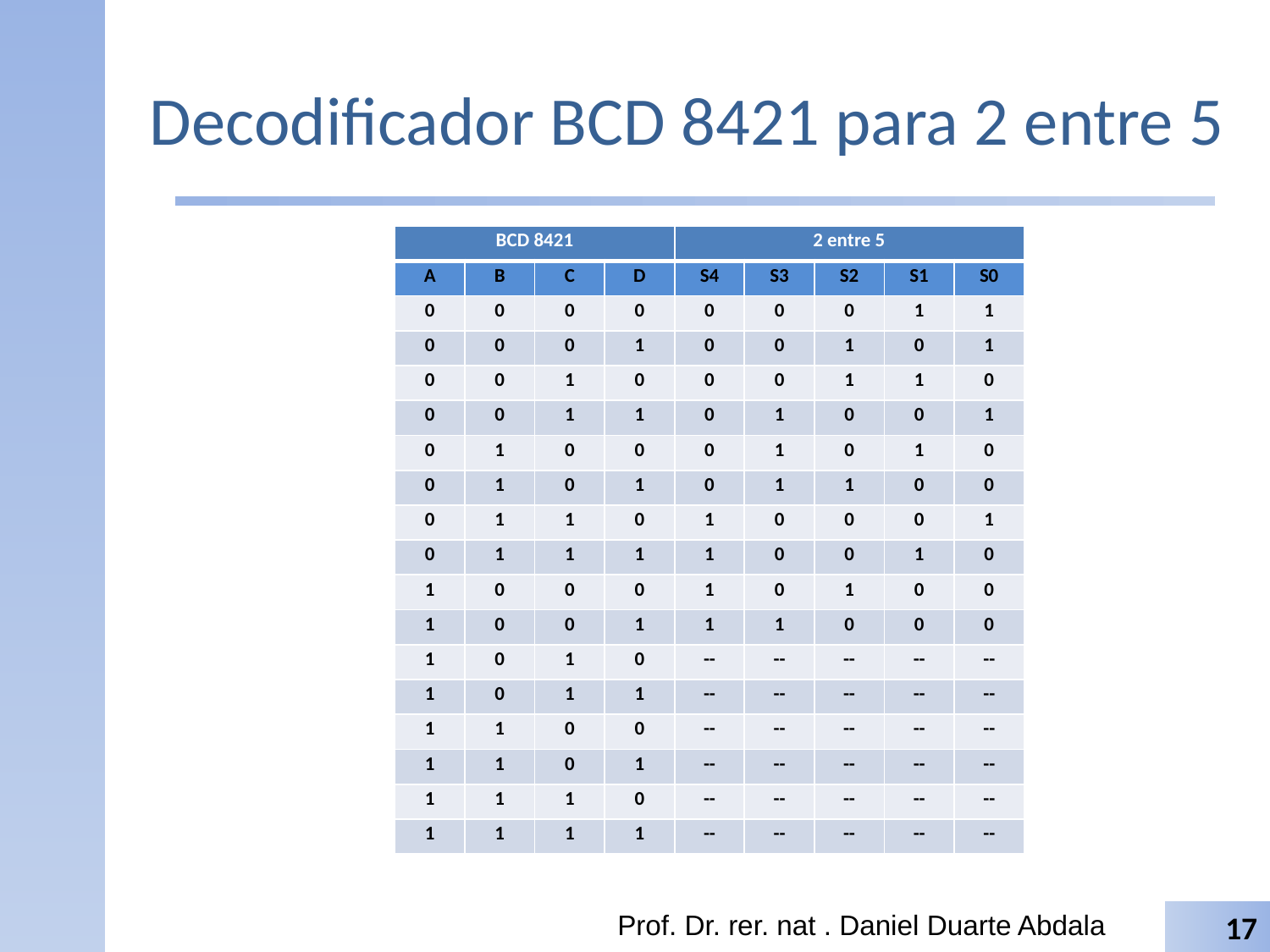

# Decodificador BCD 8421 para 2 entre 5

| BCD 8421 |  |  |  | 2 entre 5 |  |  |  |  |
| --- | --- | --- | --- | --- | --- | --- | --- | --- |
| A | B | C | D | S4 | S3 | S2 | S1 | S0 |
| 0 | 0 | 0 | 0 | 0 | 0 | 0 | 1 | 1 |
| 0 | 0 | 0 | 1 | 0 | 0 | 1 | 0 | 1 |
| 0 | 0 | 1 | 0 | 0 | 0 | 1 | 1 | 0 |
| 0 | 0 | 1 | 1 | 0 | 1 | 0 | 0 | 1 |
| 0 | 1 | 0 | 0 | 0 | 1 | 0 | 1 | 0 |
| 0 | 1 | 0 | 1 | 0 | 1 | 1 | 0 | 0 |
| 0 | 1 | 1 | 0 | 1 | 0 | 0 | 0 | 1 |
| 0 | 1 | 1 | 1 | 1 | 0 | 0 | 1 | 0 |
| 1 | 0 | 0 | 0 | 1 | 0 | 1 | 0 | 0 |
| 1 | 0 | 0 | 1 | 1 | 1 | 0 | 0 | 0 |
| 1 | 0 | 1 | 0 | -- | -- | -- | -- | -- |
| 1 | 0 | 1 | 1 | -- | -- | -- | -- | -- |
| 1 | 1 | 0 | 0 | -- | -- | -- | -- | -- |
| 1 | 1 | 0 | 1 | -- | -- | -- | -- | -- |
| 1 | 1 | 1 | 0 | -- | -- | -- | -- | -- |
| 1 | 1 | 1 | 1 | -- | -- | -- | -- | -- |
Prof. Dr. rer. nat . Daniel Duarte Abdala
17